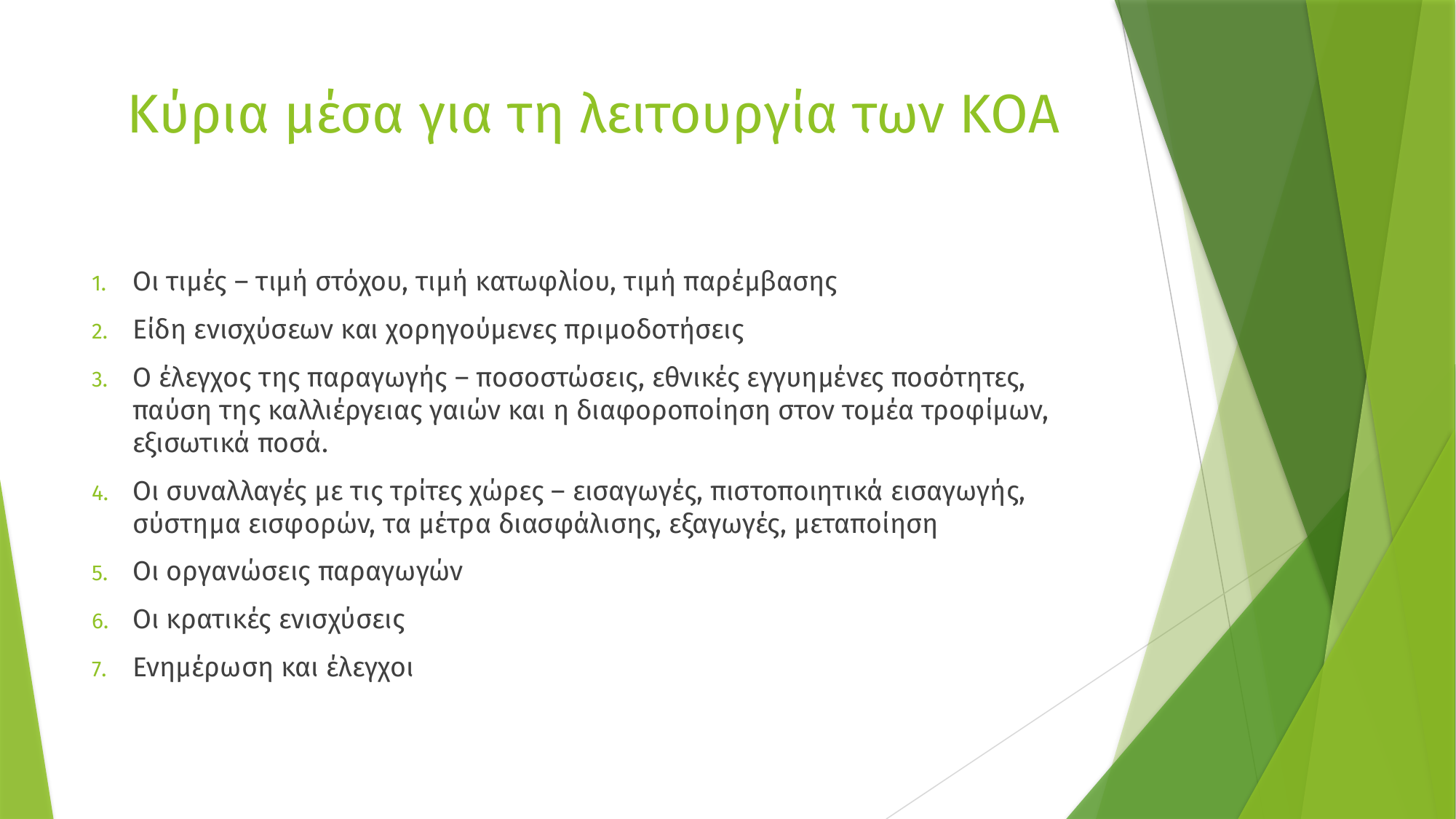

# Κύρια μέσα για τη λειτουργία των ΚΟΑ
Οι τιμές – τιμή στόχου, τιμή κατωφλίου, τιμή παρέμβασης
Είδη ενισχύσεων και χορηγούμενες πριμοδοτήσεις
Ο έλεγχος της παραγωγής – ποσοστώσεις, εθνικές εγγυημένες ποσότητες, παύση της καλλιέργειας γαιών και η διαφοροποίηση στον τομέα τροφίμων, εξισωτικά ποσά.
Οι συναλλαγές με τις τρίτες χώρες – εισαγωγές, πιστοποιητικά εισαγωγής, σύστημα εισφορών, τα μέτρα διασφάλισης, εξαγωγές, μεταποίηση
Οι οργανώσεις παραγωγών
Οι κρατικές ενισχύσεις
Ενημέρωση και έλεγχοι